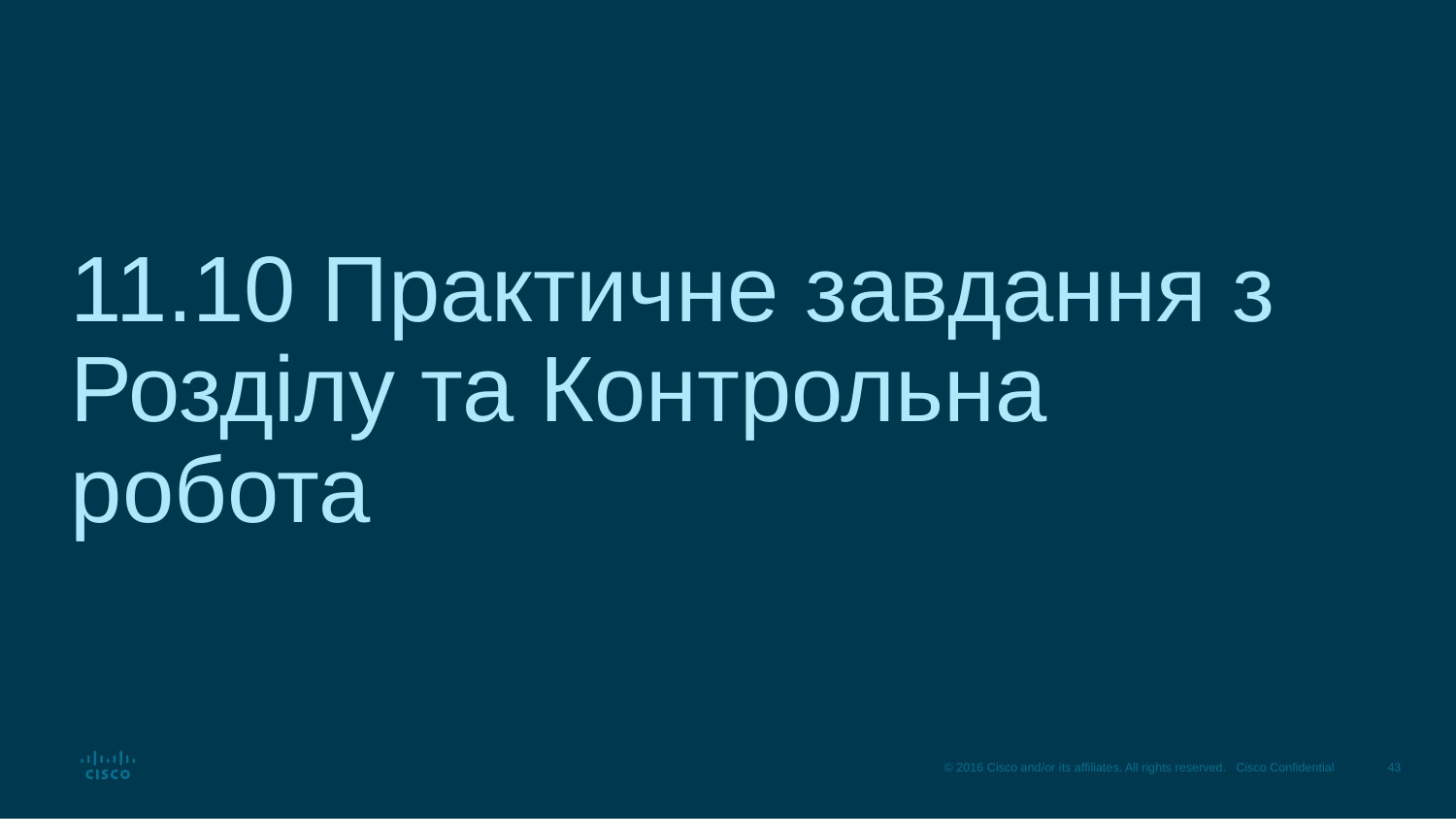

# 11.10 Практичне завдання з Розділу та Контрольна робота